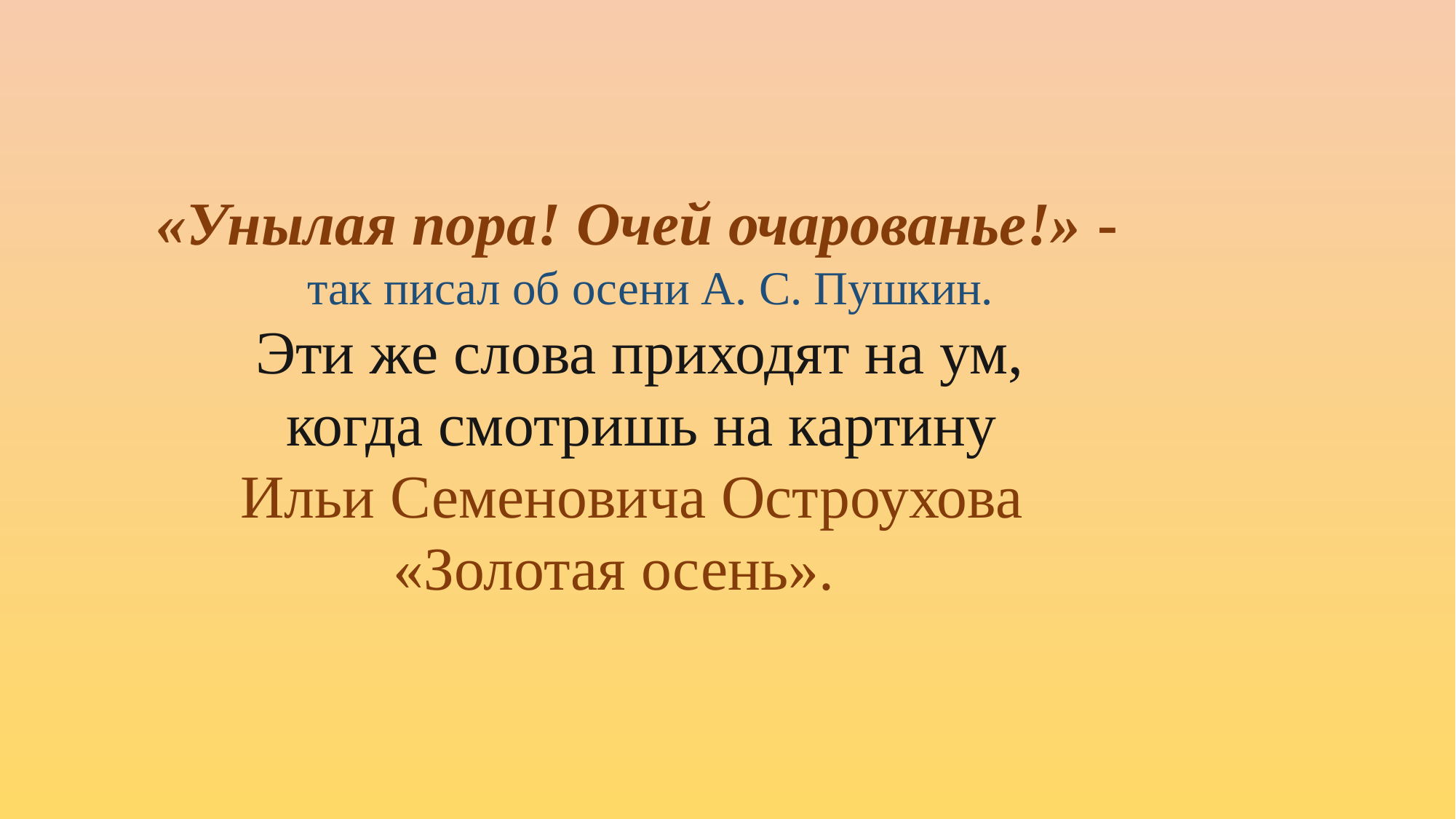

«Унылая пора! Очей очарованье!» -
                так писал об осени А. С. Пушкин.
         Эти же слова приходят на ум,
           когда смотришь на картину
        Ильи Семеновича Остроухова
                  «Золотая осень».